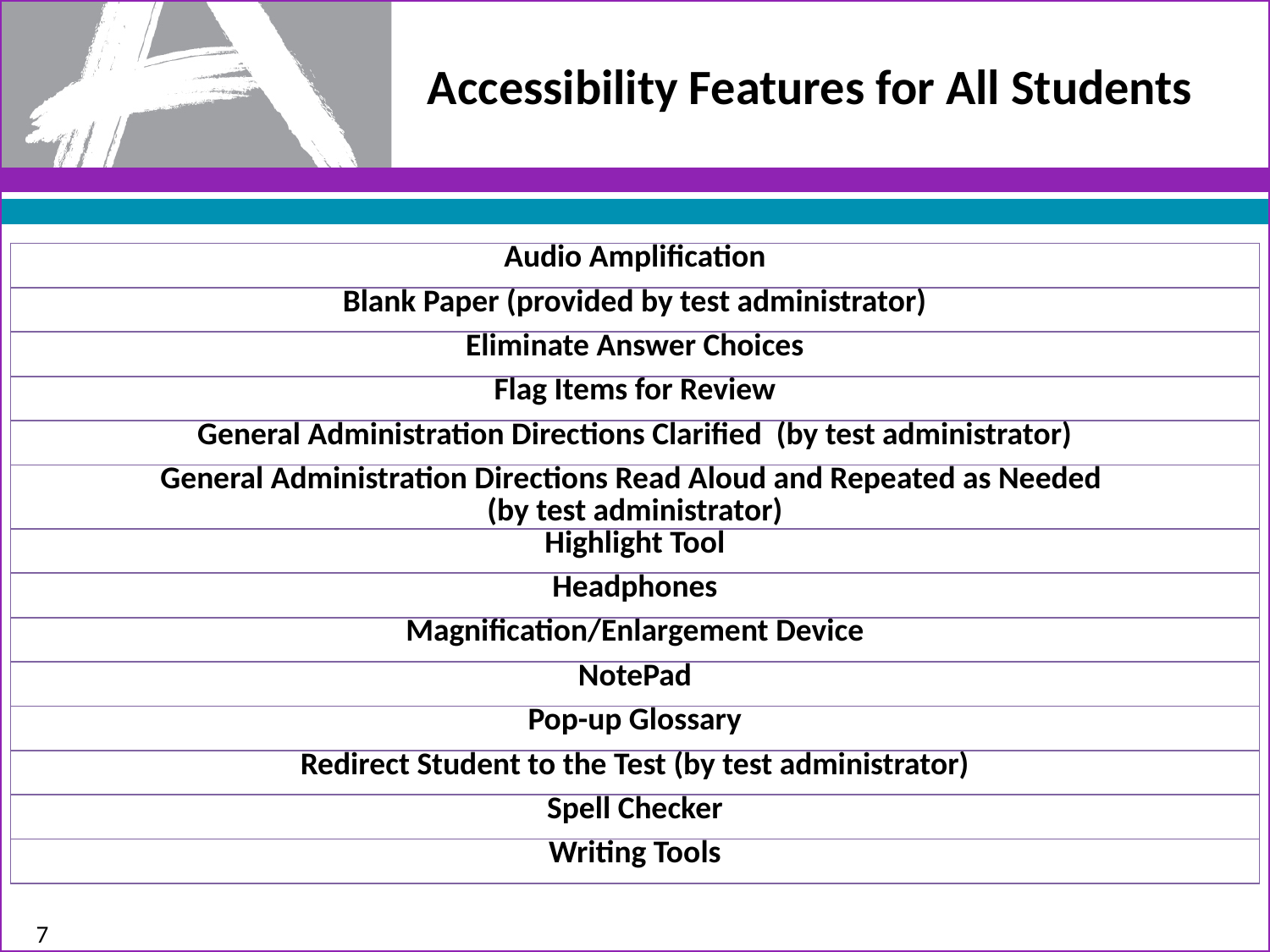

# Accessibility Features for All Students
| Audio Amplification |
| --- |
| Blank Paper (provided by test administrator) |
| Eliminate Answer Choices |
| Flag Items for Review |
| General Administration Directions Clarified (by test administrator) |
| General Administration Directions Read Aloud and Repeated as Needed (by test administrator) |
| Highlight Tool |
| Headphones |
| Magnification/Enlargement Device |
| NotePad |
| Pop-up Glossary |
| Redirect Student to the Test (by test administrator) |
| Spell Checker |
| Writing Tools |
7